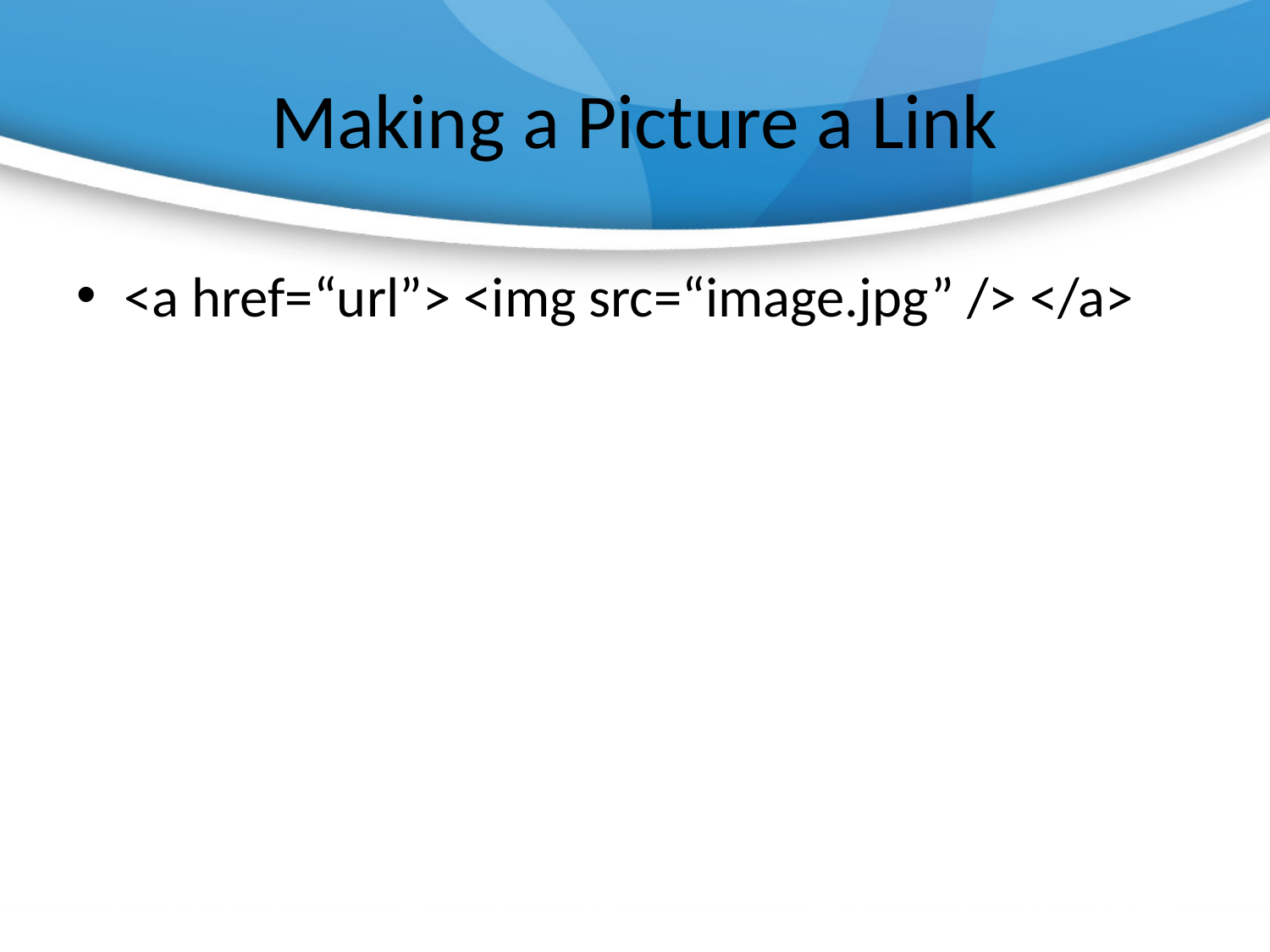

# Making a Picture a Link
<a href=“url”> <img src=“image.jpg” /> </a>